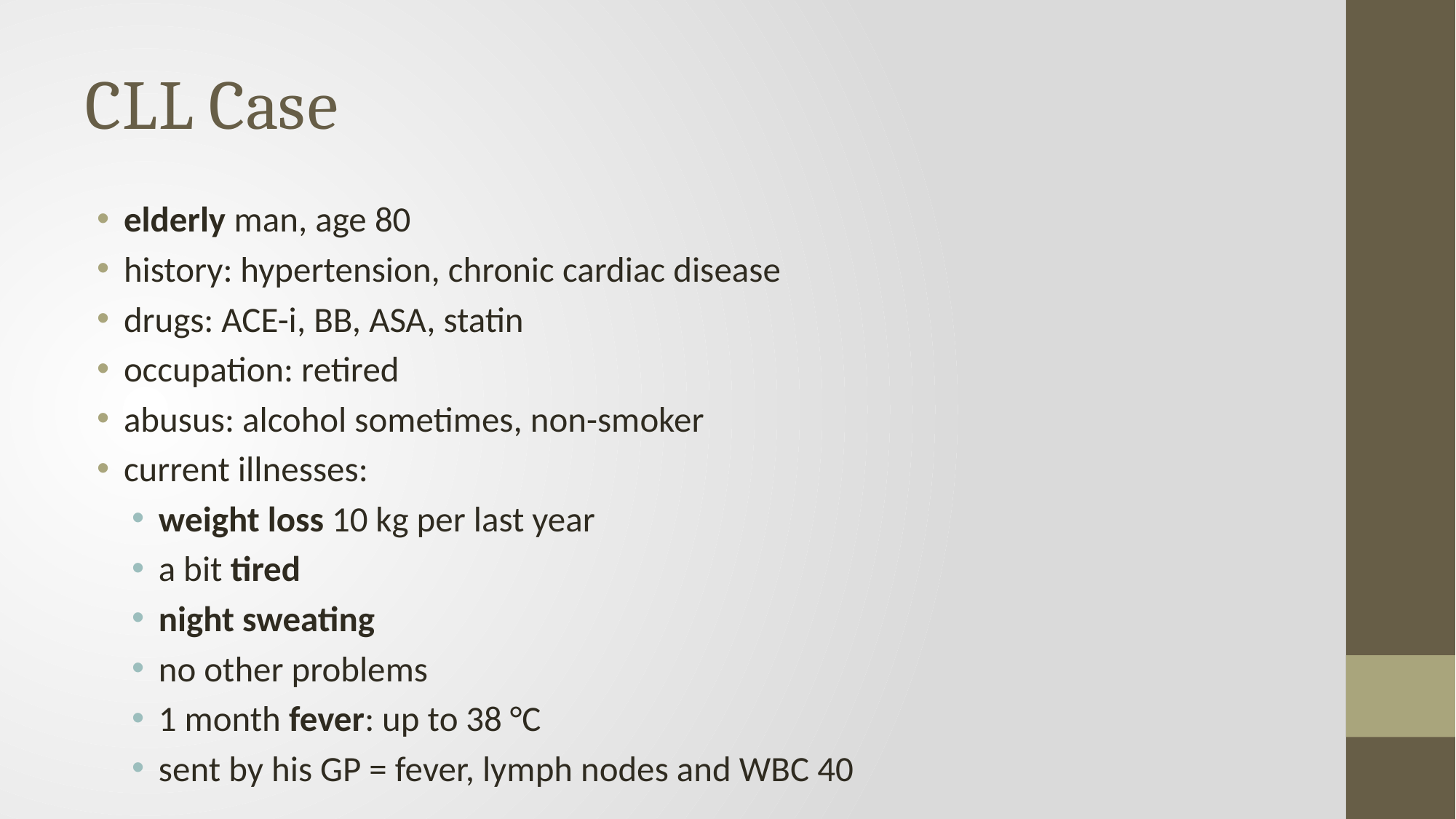

# CLL Case
elderly man, age 80
history: hypertension, chronic cardiac disease
drugs: ACE-i, BB, ASA, statin
occupation: retired
abusus: alcohol sometimes, non-smoker
current illnesses:
weight loss 10 kg per last year
a bit tired
night sweating
no other problems
1 month fever: up to 38 °C
sent by his GP = fever, lymph nodes and WBC 40